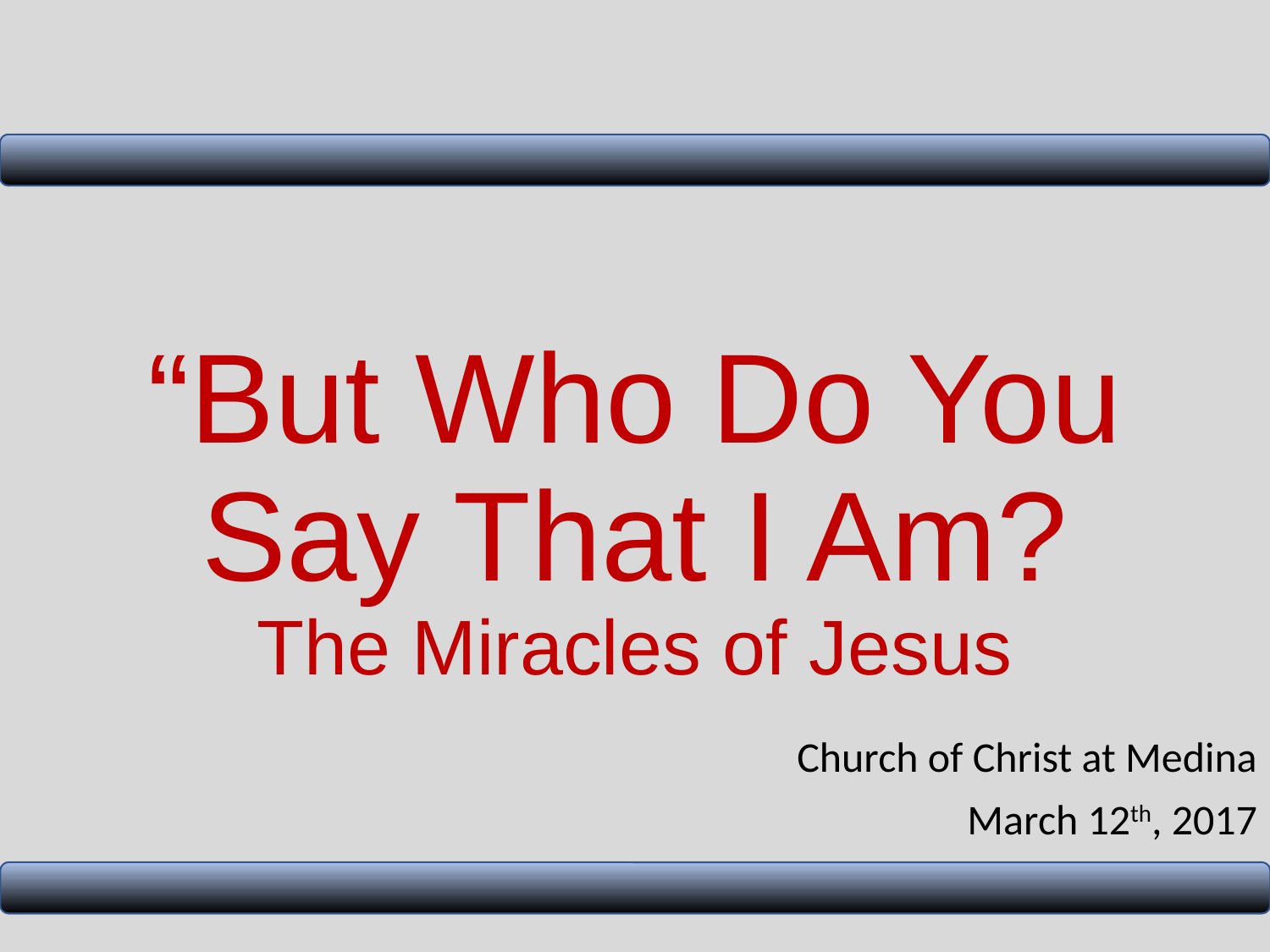

# “But Who Do You Say That I Am? The Miracles of Jesus
Church of Christ at Medina
March 12th, 2017